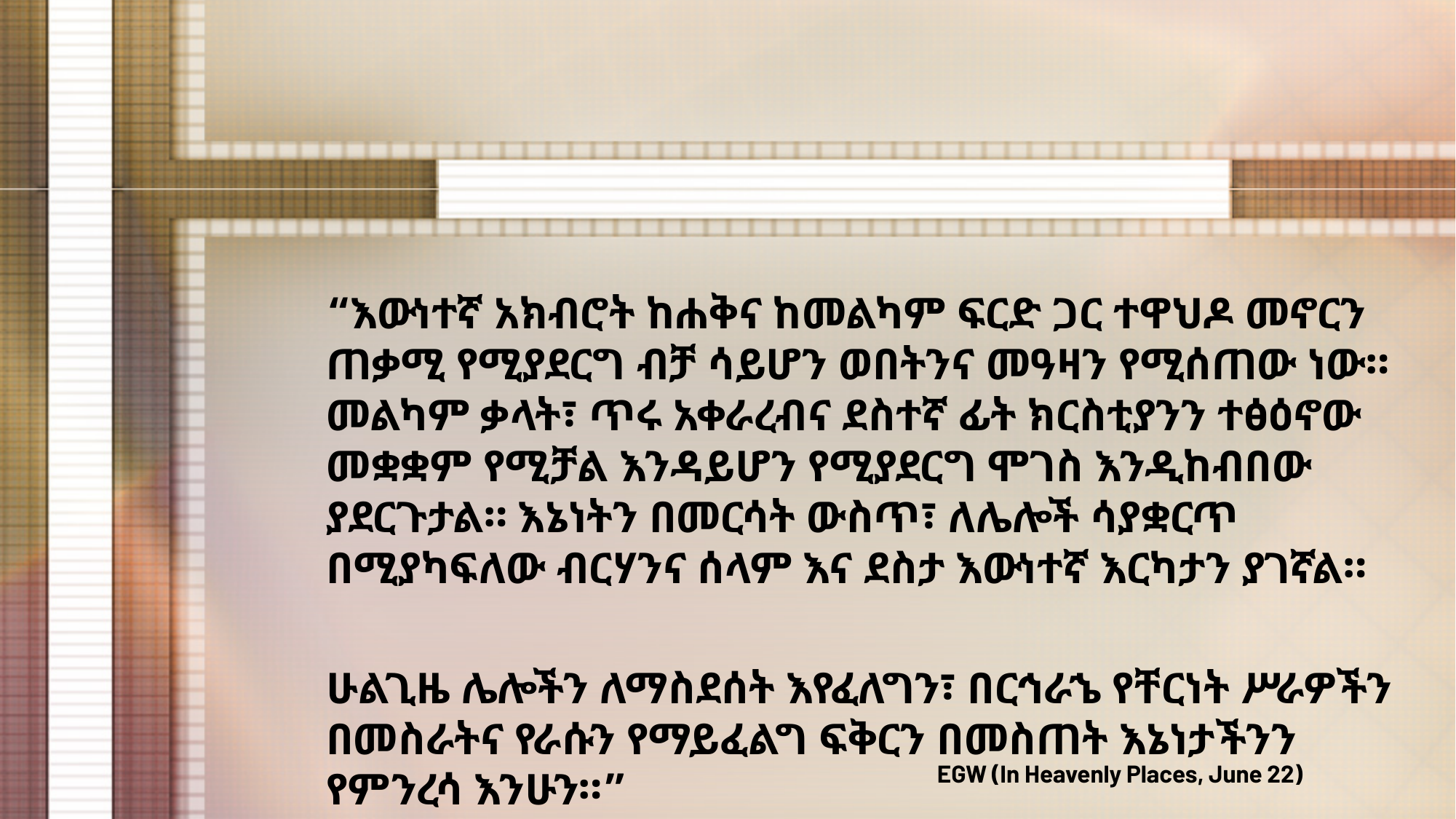

“እውነተኛ አክብሮት ከሐቅና ከመልካም ፍርድ ጋር ተዋህዶ መኖርን ጠቃሚ የሚያደርግ ብቻ ሳይሆን ወበትንና መዓዛን የሚሰጠው ነው። መልካም ቃላት፣ ጥሩ አቀራረብና ደስተኛ ፊት ክርስቲያንን ተፅዕኖው መቋቋም የሚቻል እንዳይሆን የሚያደርግ ሞገስ እንዲከብበው ያደርጉታል። እኔነትን በመርሳት ውስጥ፣ ለሌሎች ሳያቋርጥ በሚያካፍለው ብርሃንና ሰላም እና ደስታ እውነተኛ እርካታን ያገኛል።

ሁልጊዜ ሌሎችን ለማስደሰት እየፈለግን፣ በርኅራኄ የቸርነት ሥራዎችን በመስራትና የራሱን የማይፈልግ ፍቅርን በመስጠት እኔነታችንን የምንረሳ እንሁን።”
EGW (In Heavenly Places, June 22)